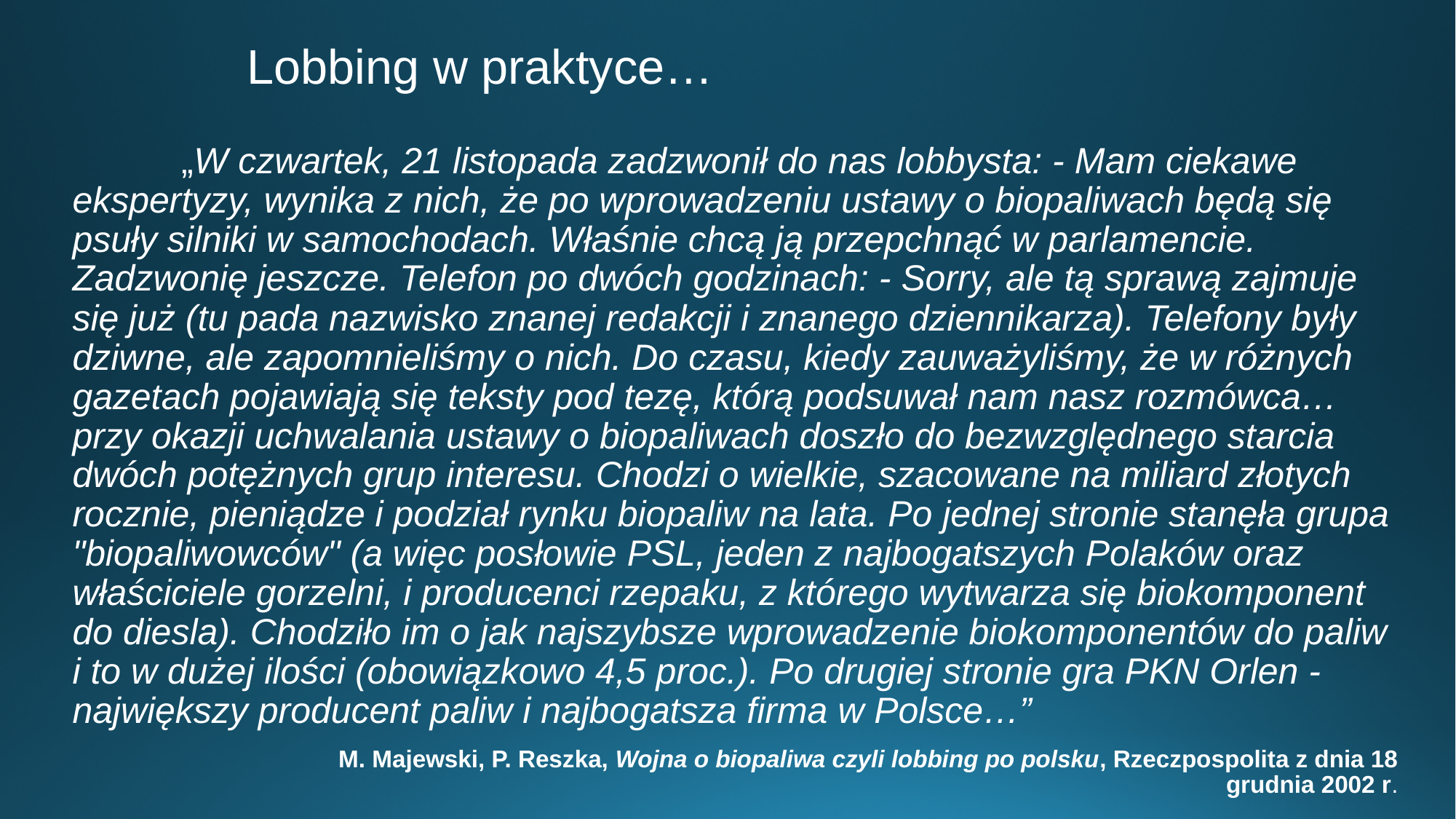

# Lobbing w praktyce…
		„W czwartek, 21 listopada zadzwonił do nas lobbysta: - Mam ciekawe ekspertyzy, wynika z nich, że po wprowadzeniu ustawy o biopaliwach będą się psuły silniki w samochodach. Właśnie chcą ją przepchnąć w parlamencie. Zadzwonię jeszcze. Telefon po dwóch godzinach: - Sorry, ale tą sprawą zajmuje się już (tu pada nazwisko znanej redakcji i znanego dziennikarza). Telefony były dziwne, ale zapomnieliśmy o nich. Do czasu, kiedy zauważyliśmy, że w różnych gazetach pojawiają się teksty pod tezę, którą podsuwał nam nasz rozmówca… przy okazji uchwalania ustawy o biopaliwach doszło do bezwzględnego starcia dwóch potężnych grup interesu. Chodzi o wielkie, szacowane na miliard złotych rocznie, pieniądze i podział rynku biopaliw na lata. Po jednej stronie stanęła grupa "biopaliwowców" (a więc posłowie PSL, jeden z najbogatszych Polaków oraz właściciele gorzelni, i producenci rzepaku, z którego wytwarza się biokomponent do diesla). Chodziło im o jak najszybsze wprowadzenie biokomponentów do paliw i to w dużej ilości (obowiązkowo 4,5 proc.). Po drugiej stronie gra PKN Orlen - największy producent paliw i najbogatsza firma w Polsce…”
			M. Majewski, P. Reszka, Wojna o biopaliwa czyli lobbing po polsku, Rzeczpospolita z dnia 18 grudnia 2002 r.